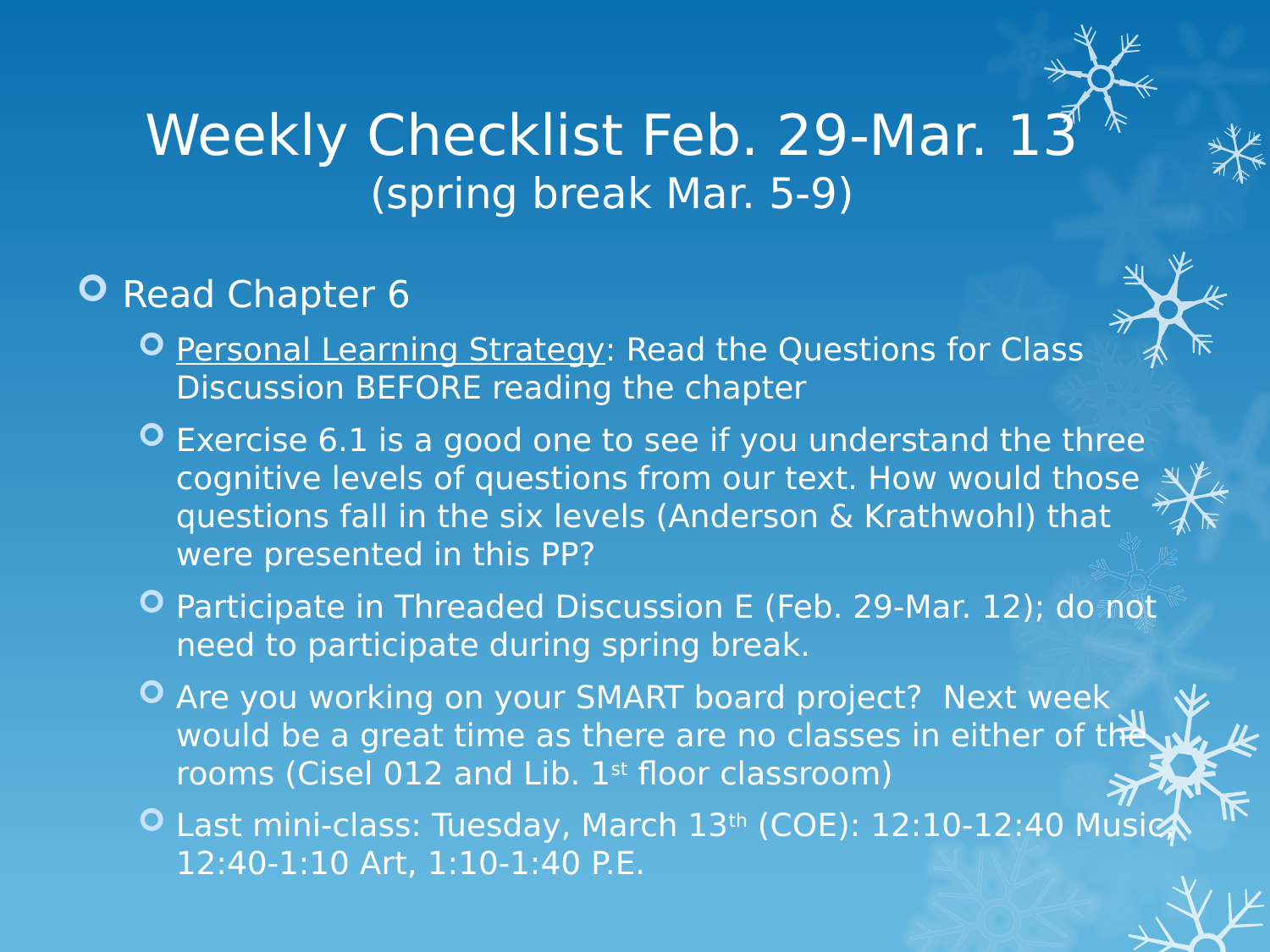

# Weekly Checklist Feb. 29-Mar. 13 (spring break Mar. 5-9)
Read Chapter 6
Personal Learning Strategy: Read the Questions for Class Discussion BEFORE reading the chapter
Exercise 6.1 is a good one to see if you understand the three cognitive levels of questions from our text. How would those questions fall in the six levels (Anderson & Krathwohl) that were presented in this PP?
Participate in Threaded Discussion E (Feb. 29-Mar. 12); do not need to participate during spring break.
Are you working on your SMART board project?  Next week would be a great time as there are no classes in either of the rooms (Cisel 012 and Lib. 1st floor classroom)
Last mini-class: Tuesday, March 13th (COE): 12:10-12:40 Music, 12:40-1:10 Art, 1:10-1:40 P.E.